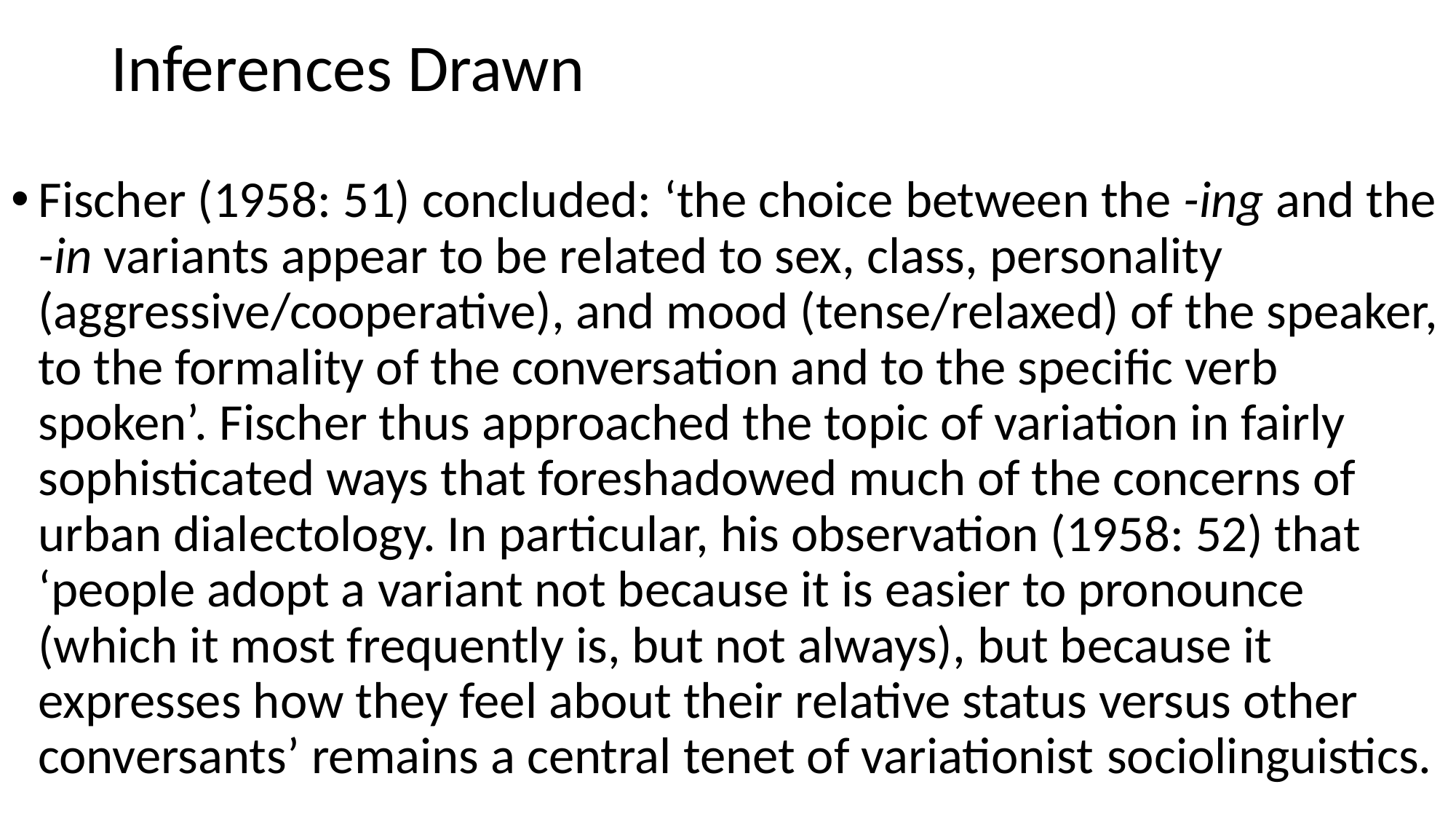

# Inferences Drawn
Fischer (1958: 51) concluded: ‘the choice between the -ing and the -in variants appear to be related to sex, class, personality (aggressive/cooperative), and mood (tense/relaxed) of the speaker, to the formality of the conversation and to the specific verb spoken’. Fischer thus approached the topic of variation in fairly sophisticated ways that foreshadowed much of the concerns of urban dialectology. In particular, his observation (1958: 52) that ‘people adopt a variant not because it is easier to pronounce (which it most frequently is, but not always), but because it expresses how they feel about their relative status versus other conversants’ remains a central tenet of variationist sociolinguistics.